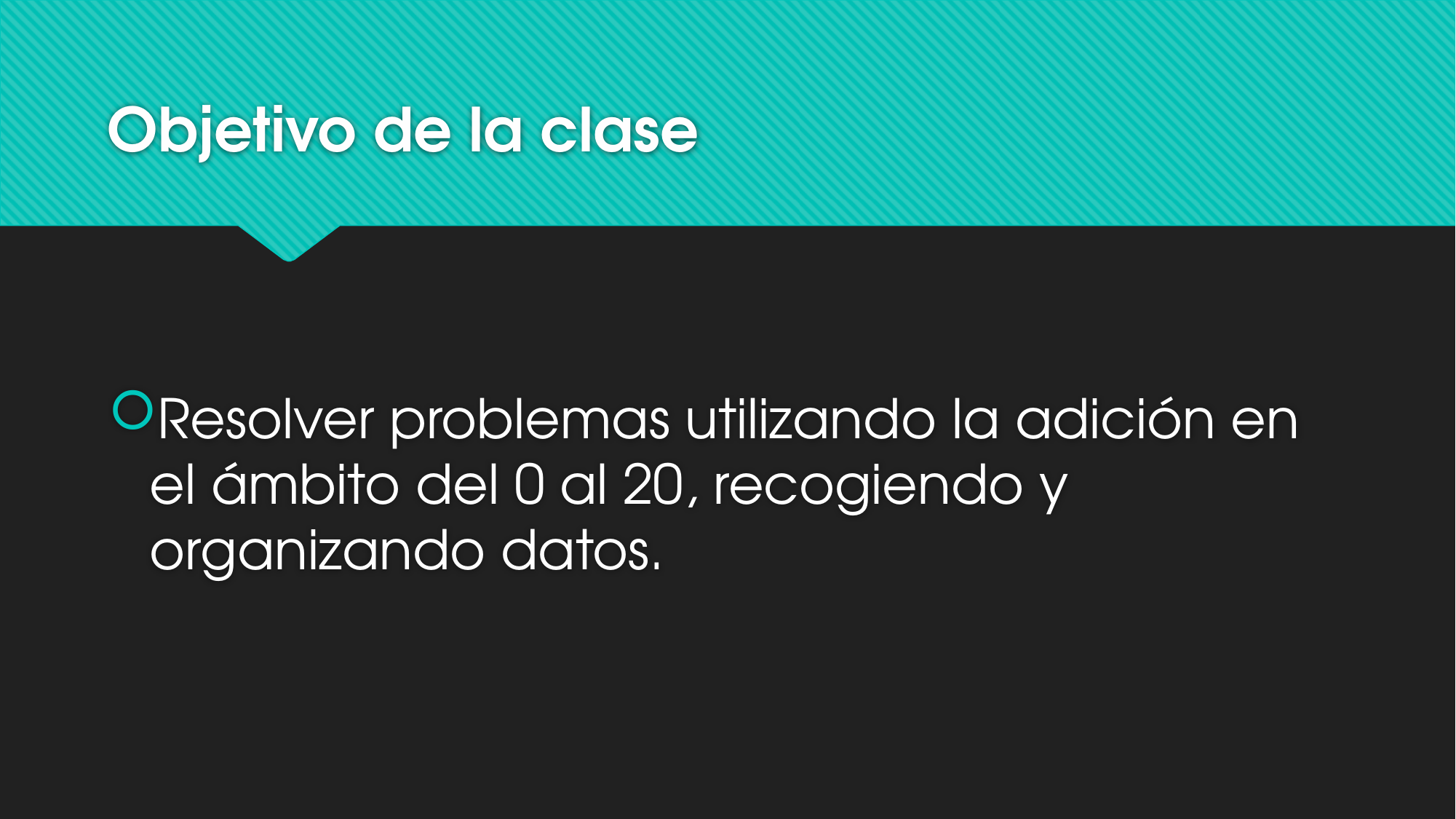

# Objetivo de la clase
Resolver problemas utilizando la adición en el ámbito del 0 al 20, recogiendo y organizando datos.